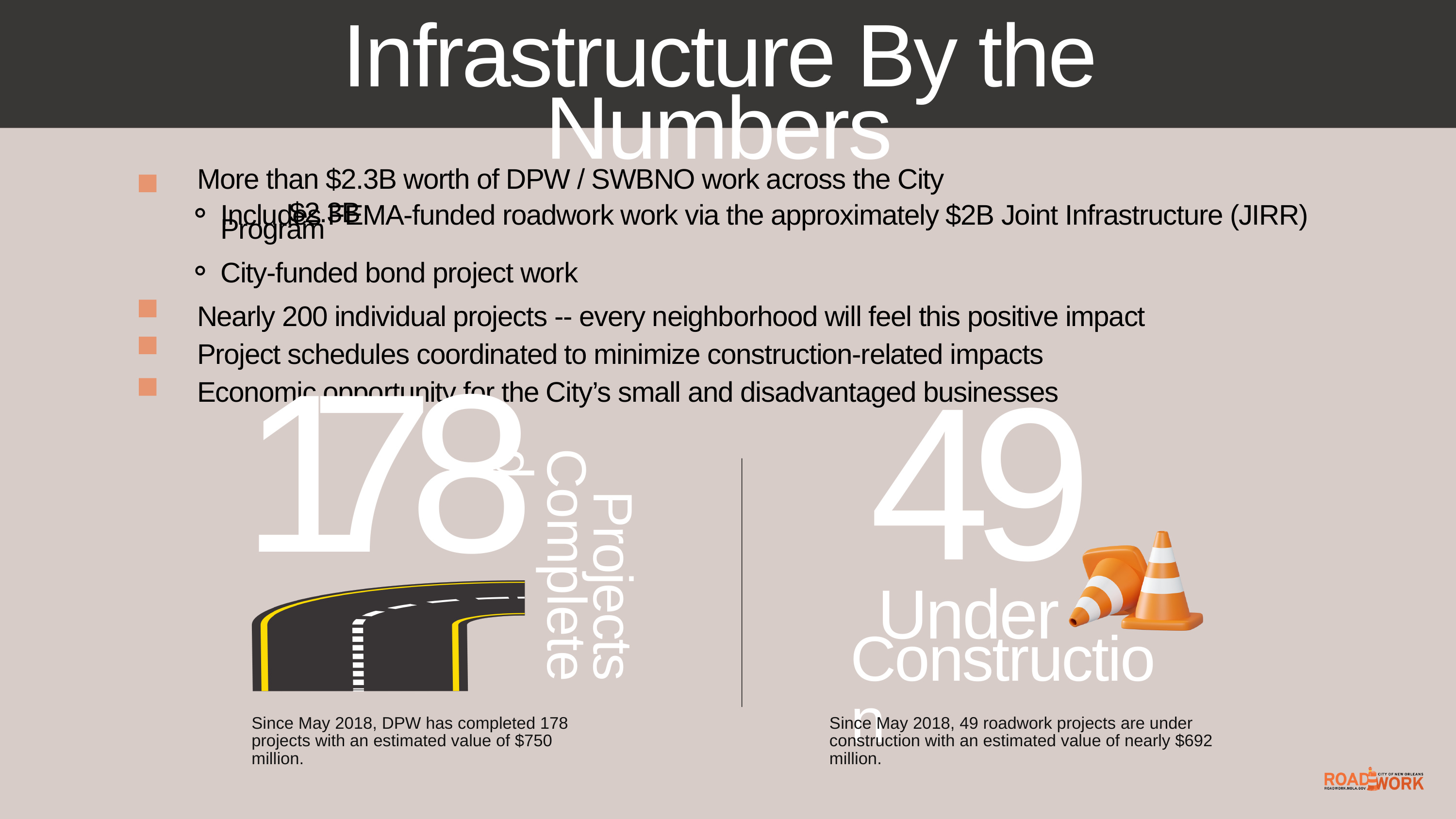

Infrastructure By the Numbers
  $2.3B
          More than $2.3B worth of DPW / SWBNO work across the City

Includes FEMA-funded roadwork work via the approximately $2B Joint Infrastructure (JIRR) Program

City-funded bond project work

          Nearly 200 individual projects -- every neighborhood will feel this positive impact

          Project schedules coordinated to minimize construction-related impacts

          Economic opportunity for the City’s small and disadvantaged businesses

1
7
8
4
9

Completed
Projects
Under
Construction
Since May 2018, DPW has completed 178 projects with an estimated value of $750 million.
Since May 2018, 49 roadwork projects are under construction with an estimated value of nearly $692 million.